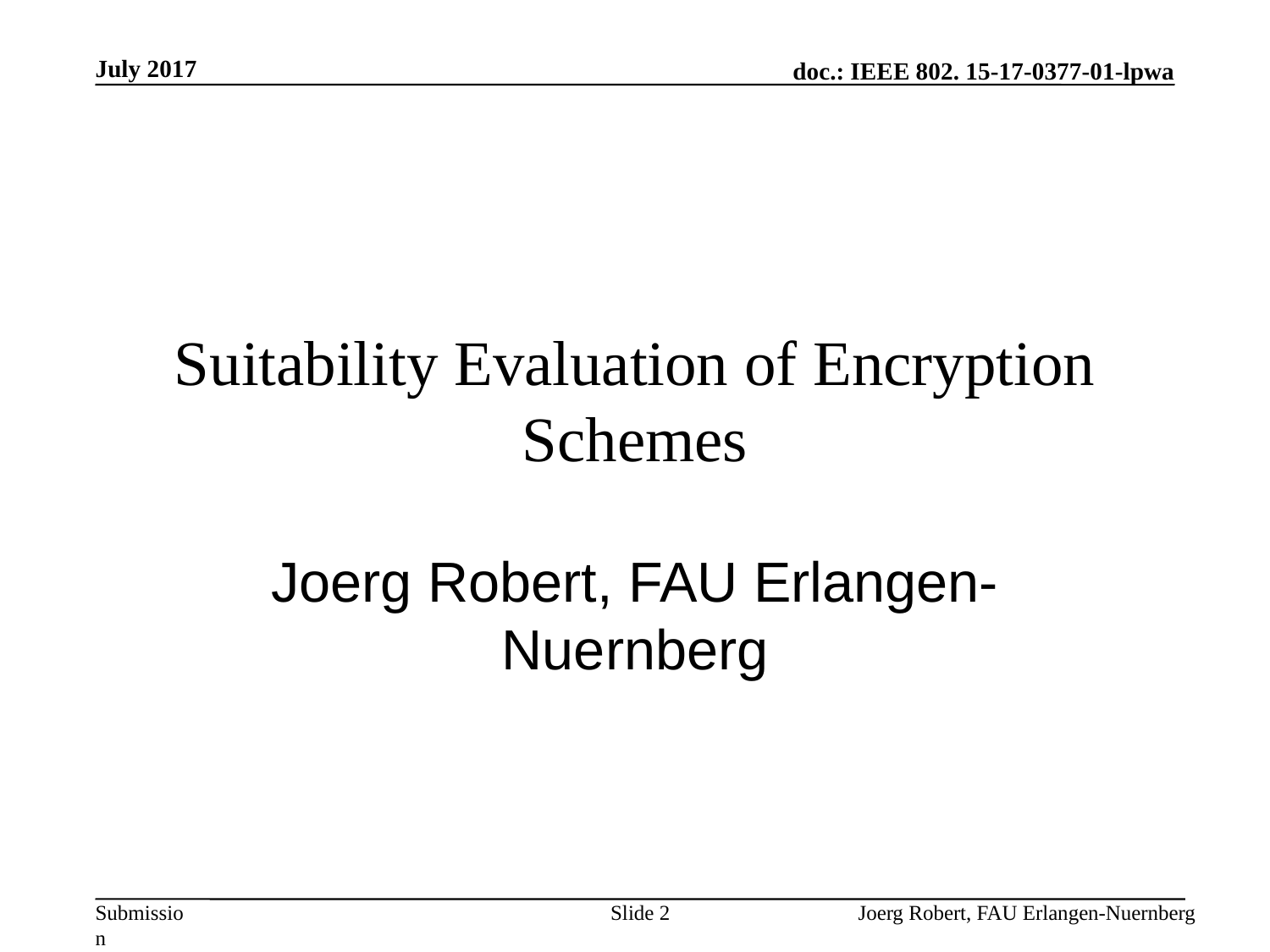

July 2017
# Suitability Evaluation of Encryption Schemes
Joerg Robert, FAU Erlangen-Nuernberg
Slide 2
Joerg Robert, FAU Erlangen-Nuernberg